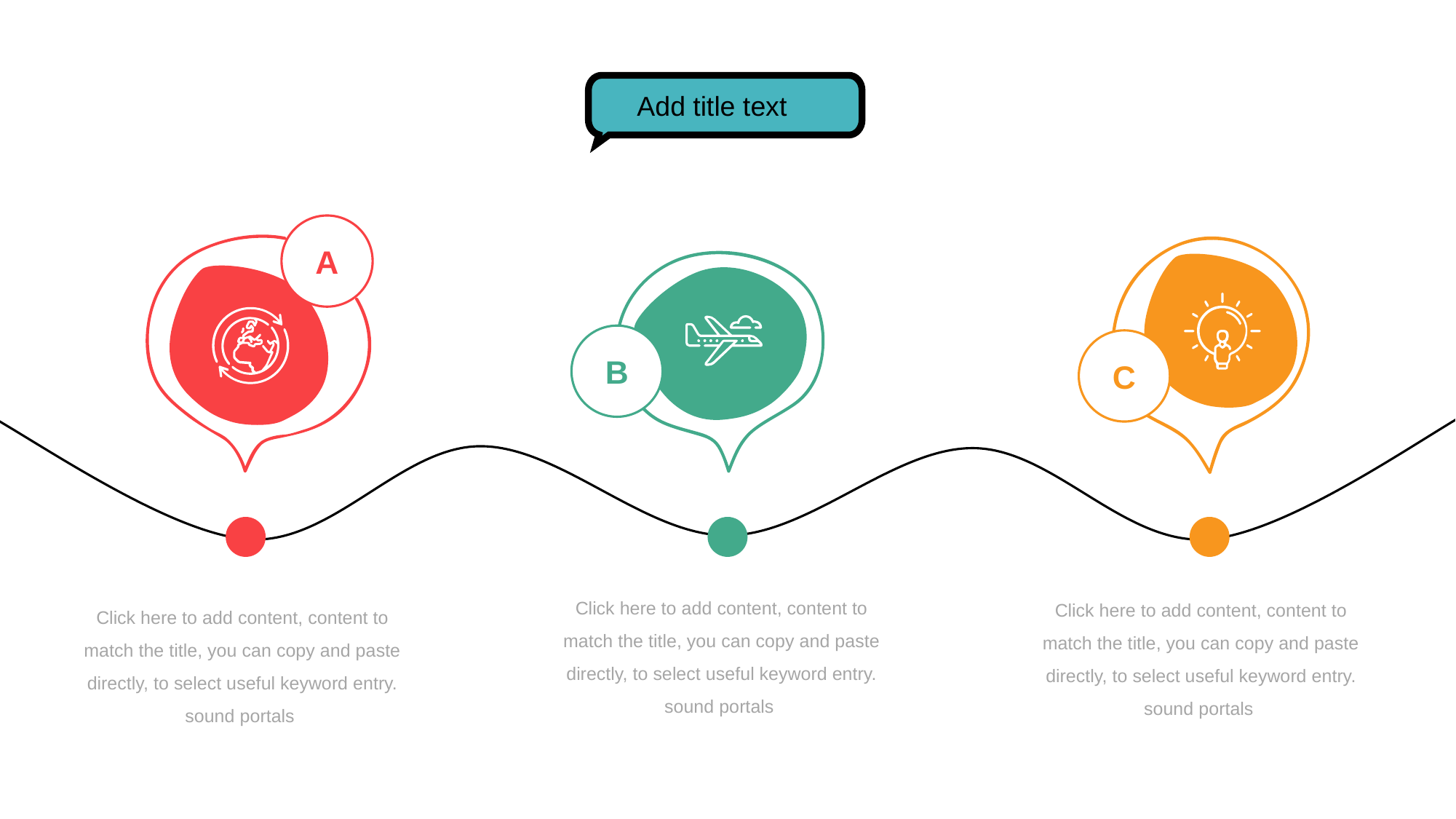

Add title text
A

B

C

Click here to add content, content to match the title, you can copy and paste directly, to select useful keyword entry. sound portals
Click here to add content, content to match the title, you can copy and paste directly, to select useful keyword entry. sound portals
Click here to add content, content to match the title, you can copy and paste directly, to select useful keyword entry. sound portals